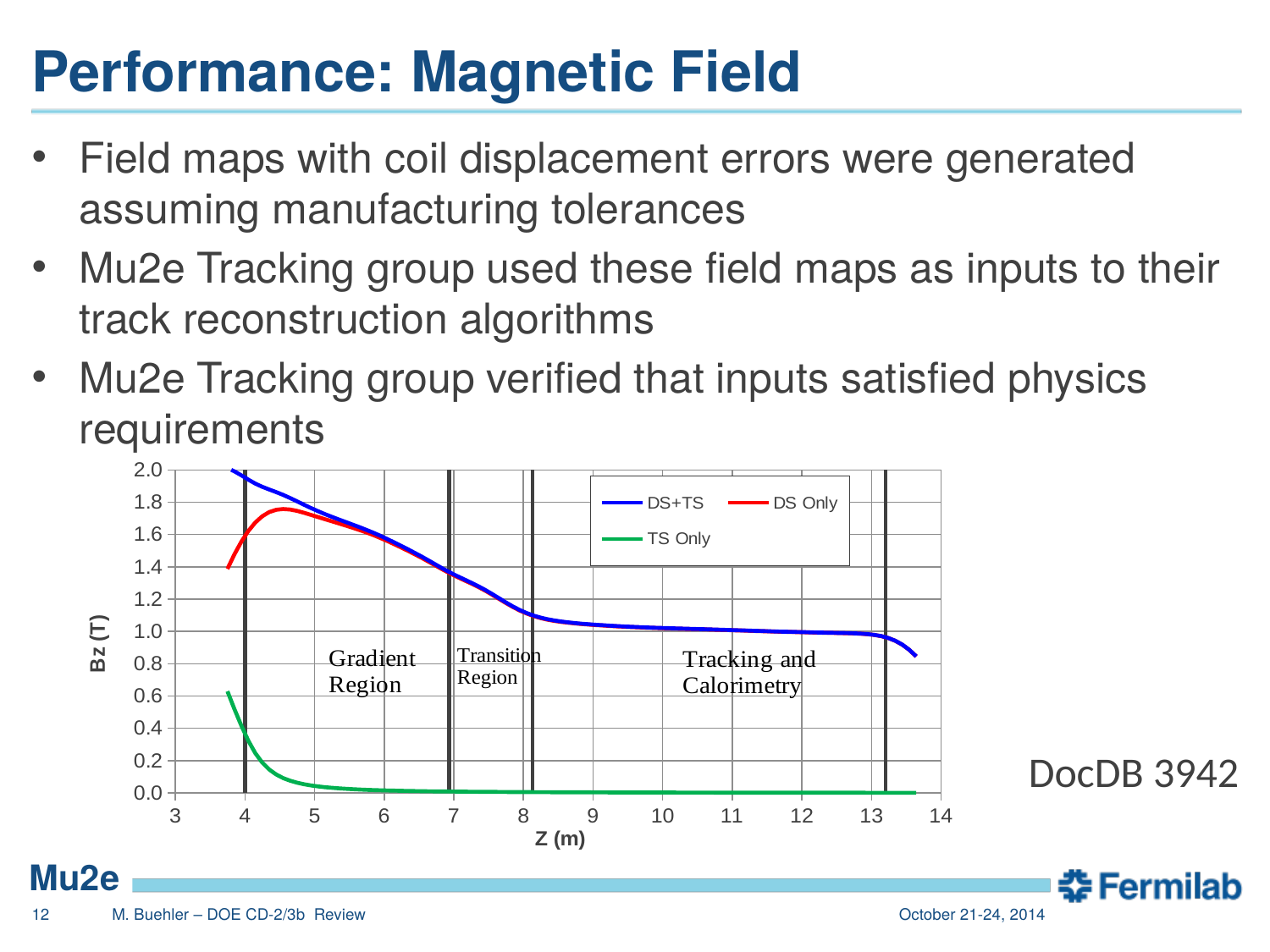

# Performance: Magnetic Field
Field maps with coil displacement errors were generated assuming manufacturing tolerances
Mu2e Tracking group used these field maps as inputs to their track reconstruction algorithms
Mu2e Tracking group verified that inputs satisfied physics requirements

### Chart

| Category | DS+TS | DS Only | TS Only |  |  |  |  |
|---|---|---|---|---|---|---|---|
DocDB 3942
12
M. Buehler – DOE CD-2/3b  Review
October 21-24, 2014